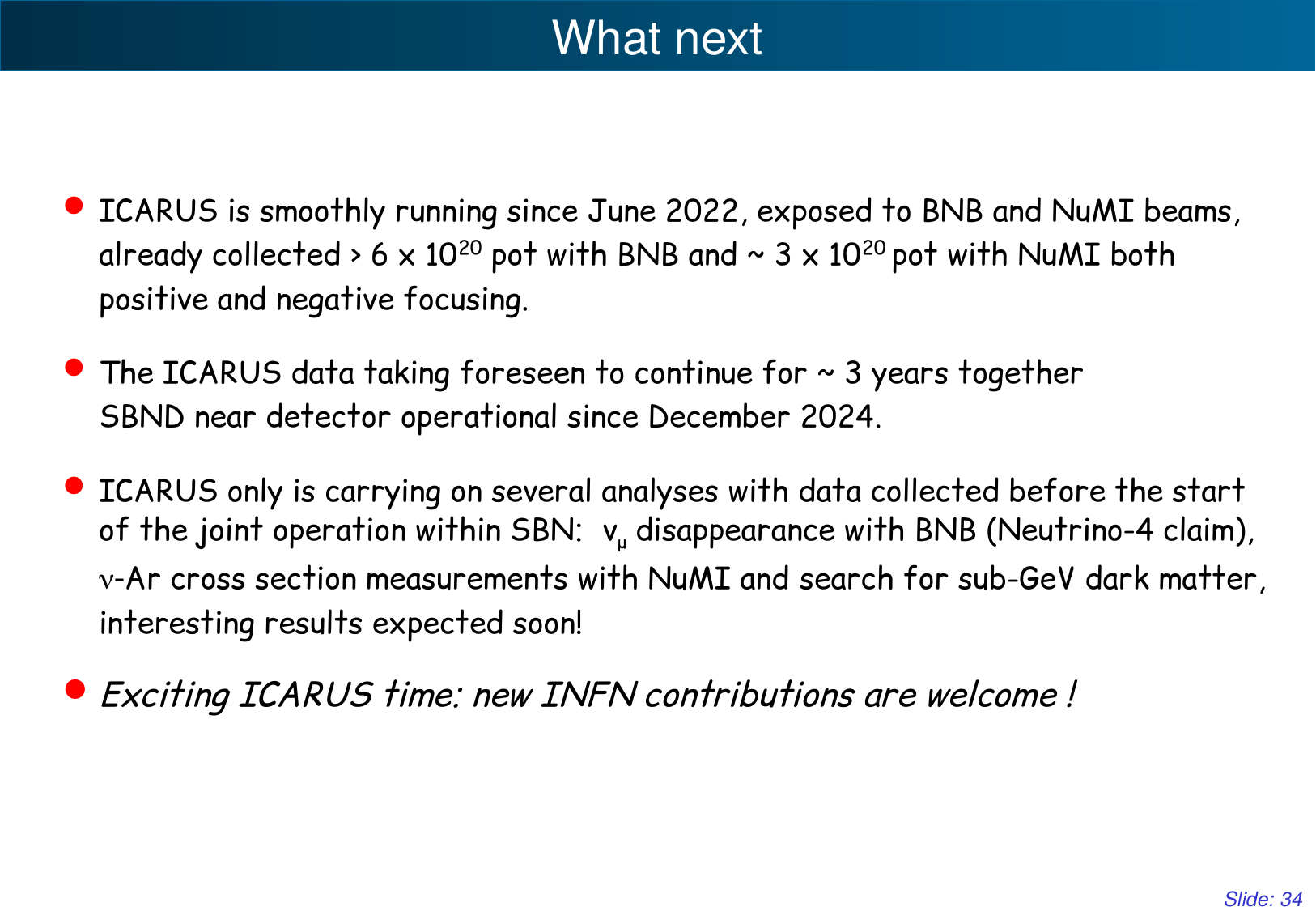

# What next
ICARUS is smoothly running since June 2022, exposed to BNB and NuMI beams, already collected > 6 x 1020 pot with BNB and ~ 3 x 1020 pot with NuMI both positive and negative focusing.
The ICARUS data taking foreseen to continue for ~ 3 years together                 SBND near detector operational since December 2024.
ICARUS only is carrying on several analyses with data collected before the start of the joint operation within SBN:  νμ disappearance with BNB (Neutrino-4 claim), ν−Ar cross section measurements with NuMI and search for sub-GeV dark matter, interesting results expected soon!
Exciting ICARUS time: new INFN contributions are welcome !
Slide: 34